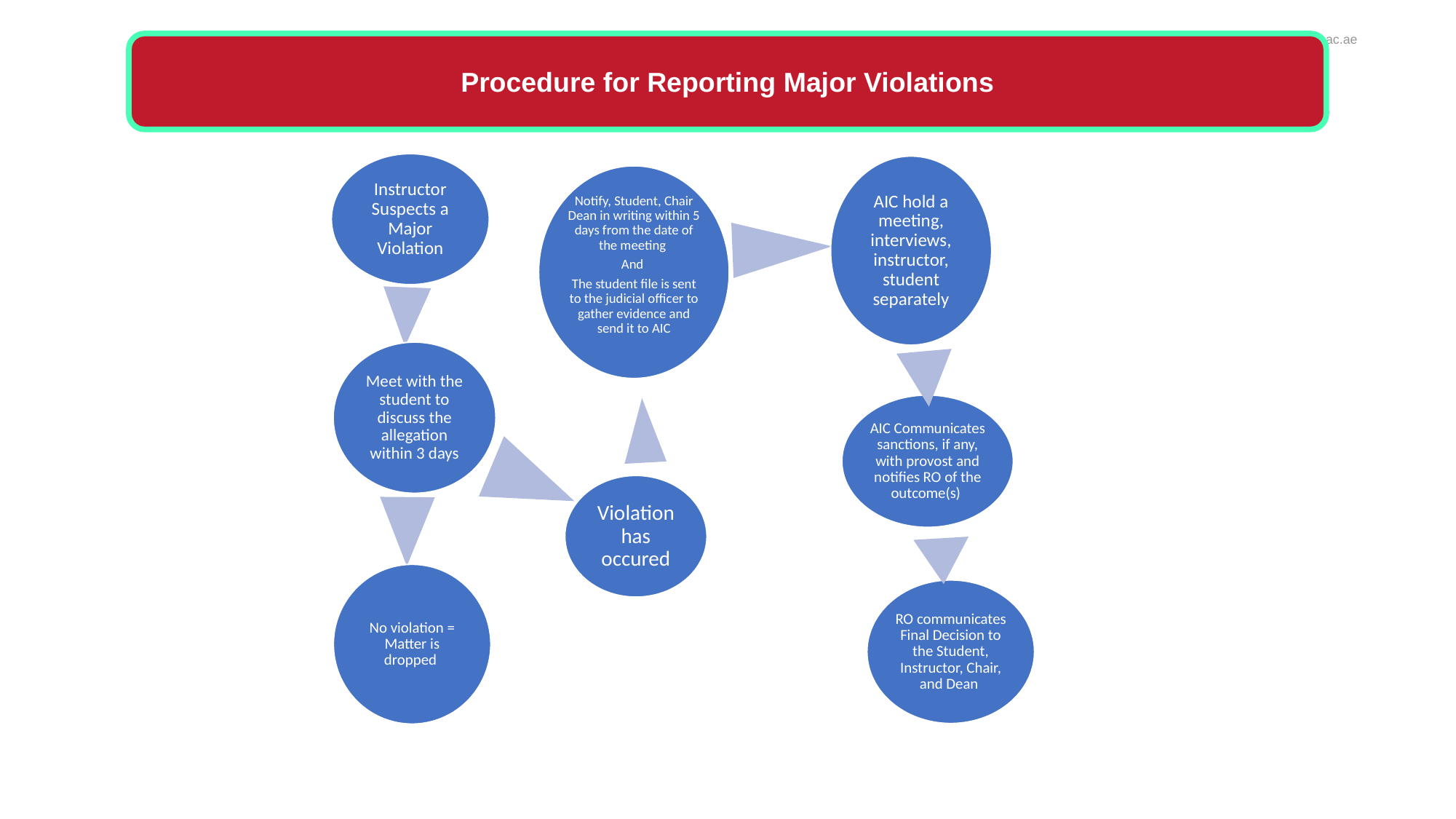

Procedure for Reporting Major Violations
Instructor Suspects a Major Violation
Meet with the student to discuss the allegation within 3 days
No violation = Matter is dropped
AIC Communicates sanctions, if any, with provost and notifies RO of the outcome(s)
RO communicates Final Decision to the Student, Instructor, Chair, and Dean
Violation has occured
Notify, Student, Chair Dean in writing within 5 days from the date of the meeting
And
The student file is sent to the judicial officer to gather evidence and send it to AIC

AIC hold a meeting, interviews, instructor, student separately